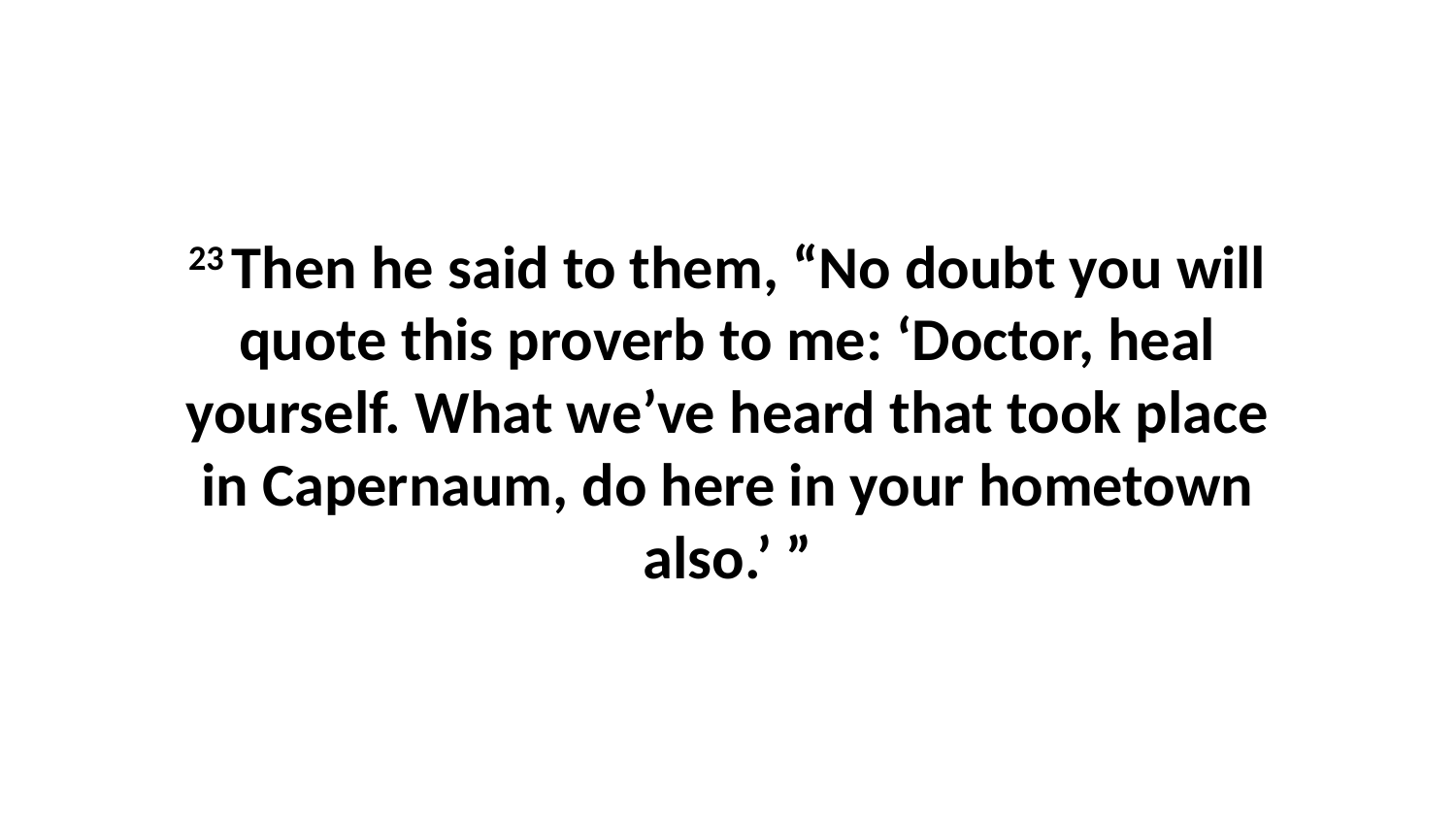

23 Then he said to them, “No doubt you will quote this proverb to me: ‘Doctor, heal yourself. What we’ve heard that took place in Capernaum, do here in your hometown also.’ ”